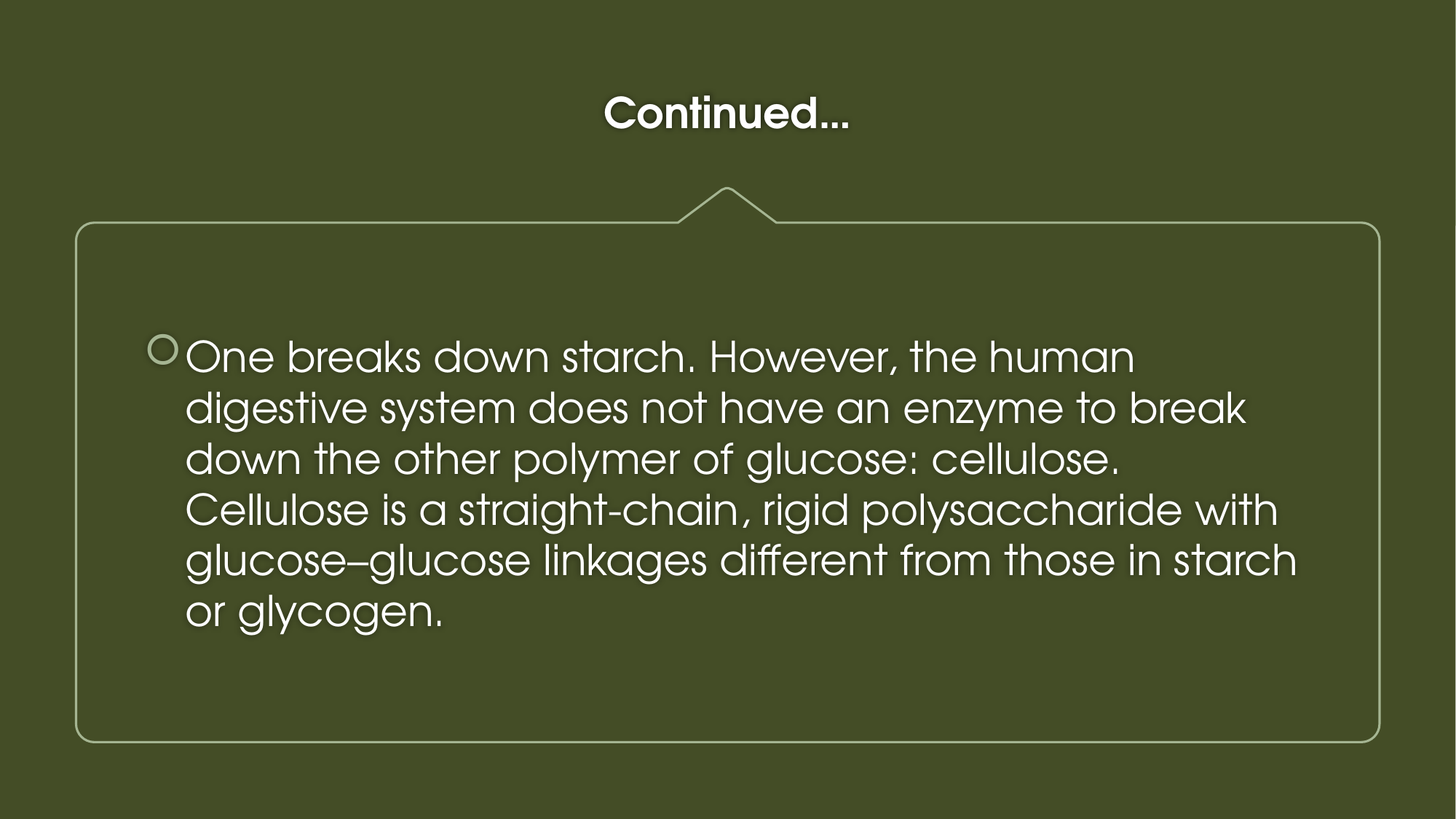

# Continued…

One breaks down starch. However, the human digestive system does not have an enzyme to break down the other polymer of glucose: cellulose. Cellulose is a straight-chain, rigid polysaccharide with glucose–glucose linkages different from those in starch or glycogen.